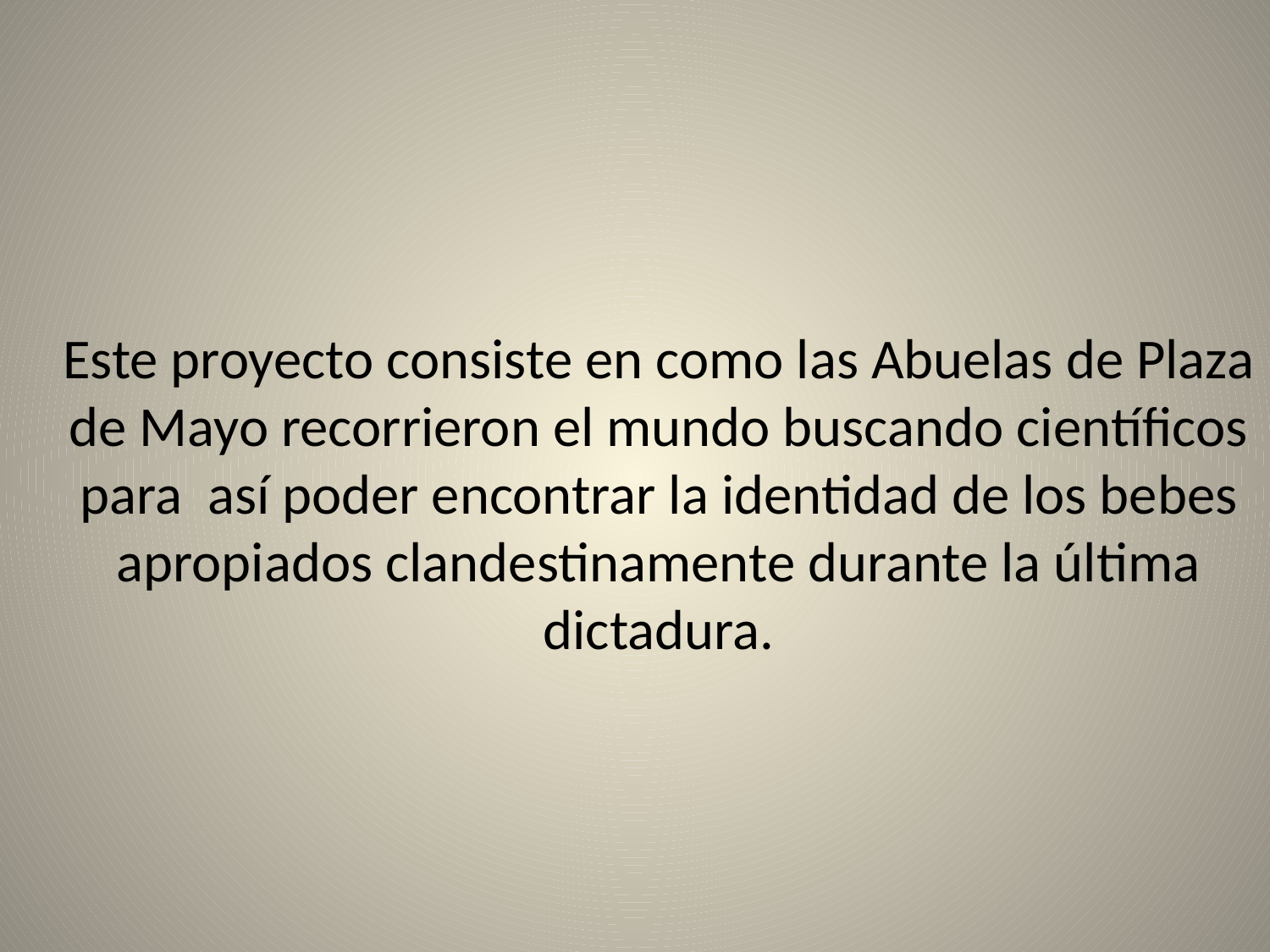

Este proyecto consiste en como las Abuelas de Plaza de Mayo recorrieron el mundo buscando científicos para  así poder encontrar la identidad de los bebes apropiados clandestinamente durante la última dictadura.